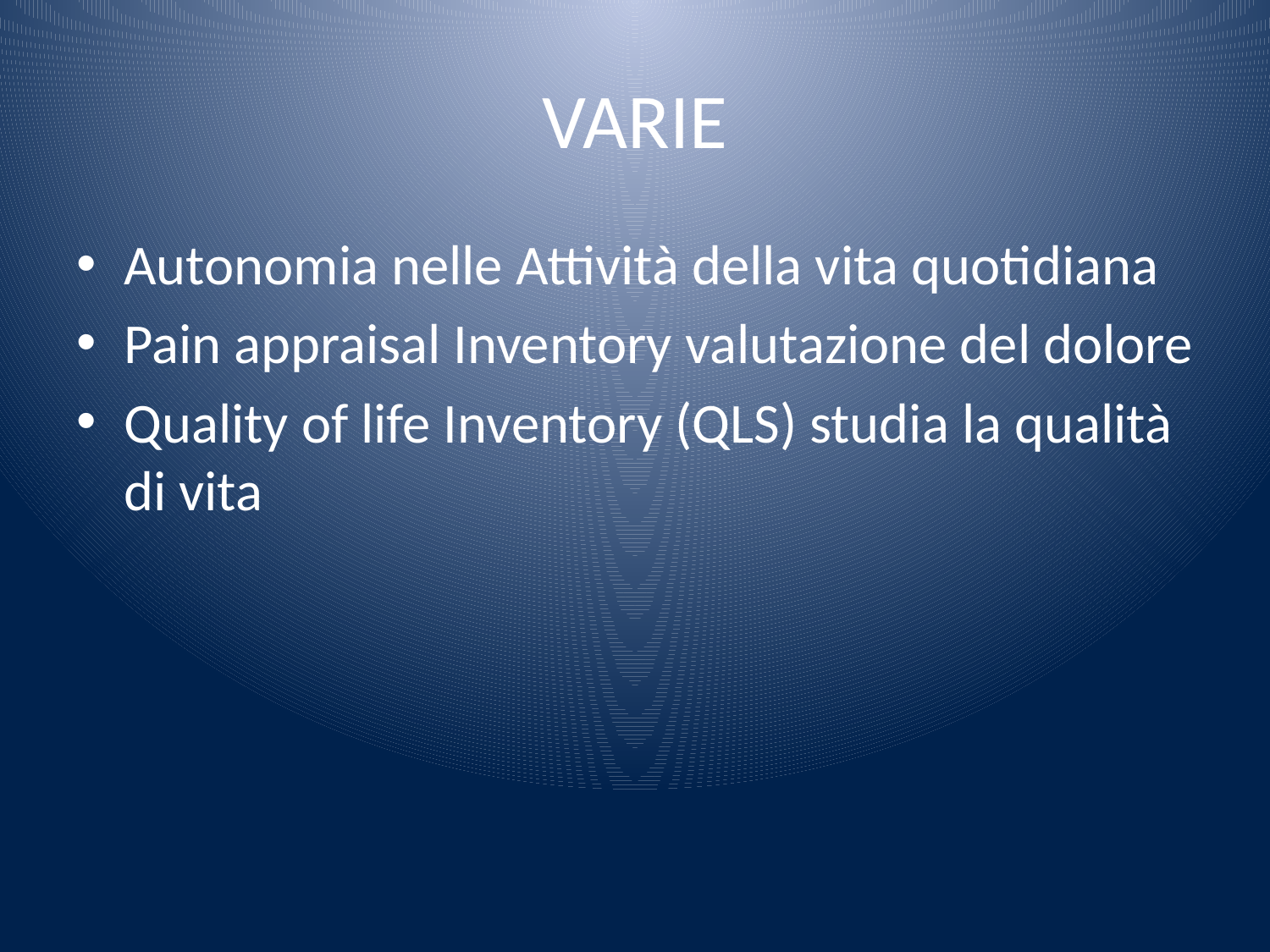

# VARIE
Autonomia nelle Attività della vita quotidiana
Pain appraisal Inventory valutazione del dolore
Quality of life Inventory (QLS) studia la qualità di vita